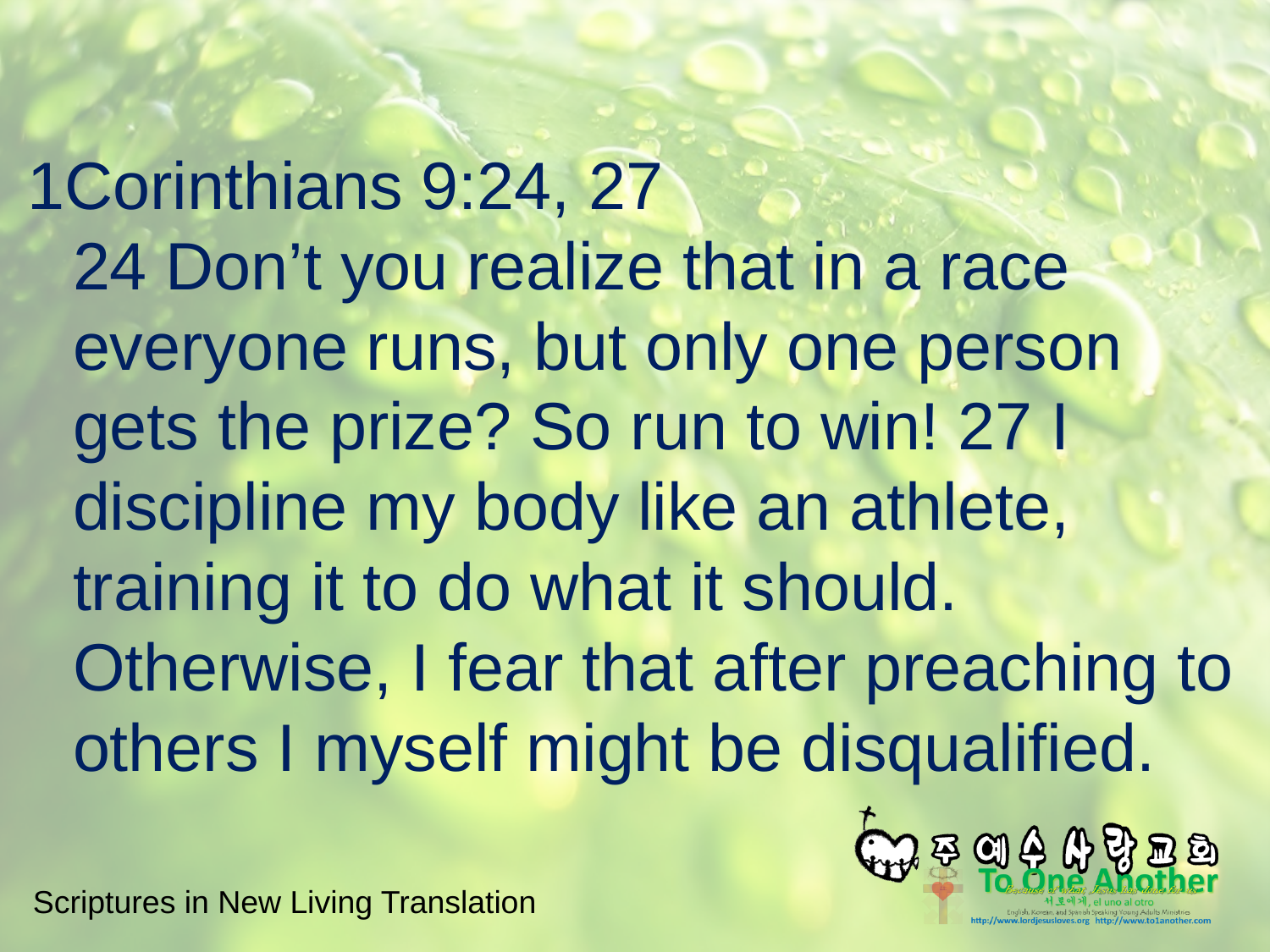

#
1Corinthians 9:24, 27
24 Don’t you realize that in a race everyone runs, but only one person gets the prize? So run to win! 27 I discipline my body like an athlete, training it to do what it should. Otherwise, I fear that after preaching to others I myself might be disqualified.